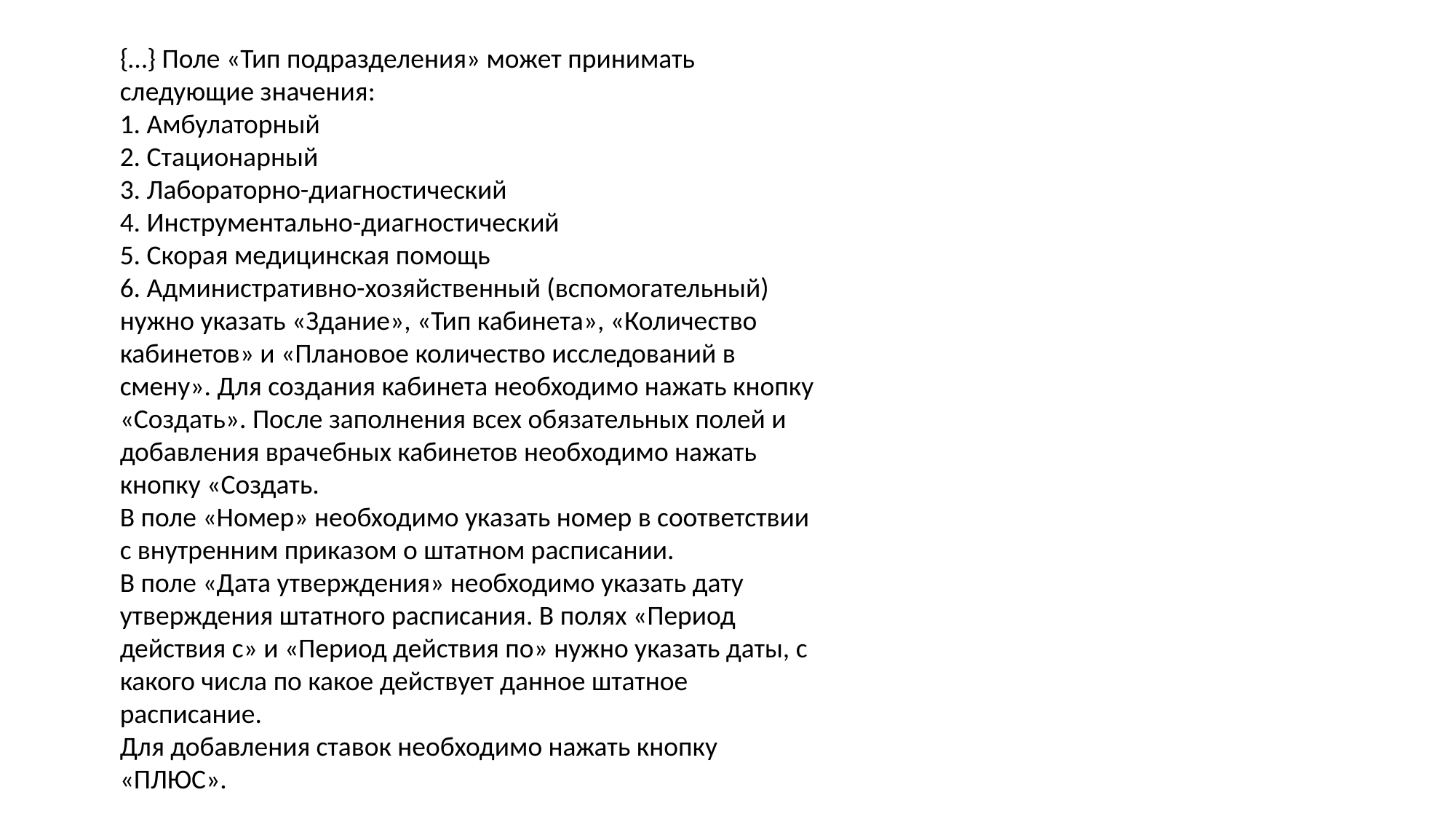

{…} Поле «Тип подразделения» может принимать следующие значения:
1. Амбулаторный
2. Стационарный
3. Лабораторно-диагностический
4. Инструментально-диагностический
5. Скорая медицинская помощь
6. Административно-хозяйственный (вспомогательный)
нужно указать «Здание», «Тип кабинета», «Количество кабинетов» и «Плановое количество исследований в смену». Для создания кабинета необходимо нажать кнопку «Создать». После заполнения всех обязательных полей и добавления врачебных кабинетов необходимо нажать кнопку «Создать.
В поле «Номер» необходимо указать номер в соответствии с внутренним приказом о штатном расписании.
В поле «Дата утверждения» необходимо указать дату утверждения штатного расписания. В полях «Период действия с» и «Период действия по» нужно указать даты, с какого числа по какое действует данное штатное расписание.
Для добавления ставок необходимо нажать кнопку «ПЛЮС».